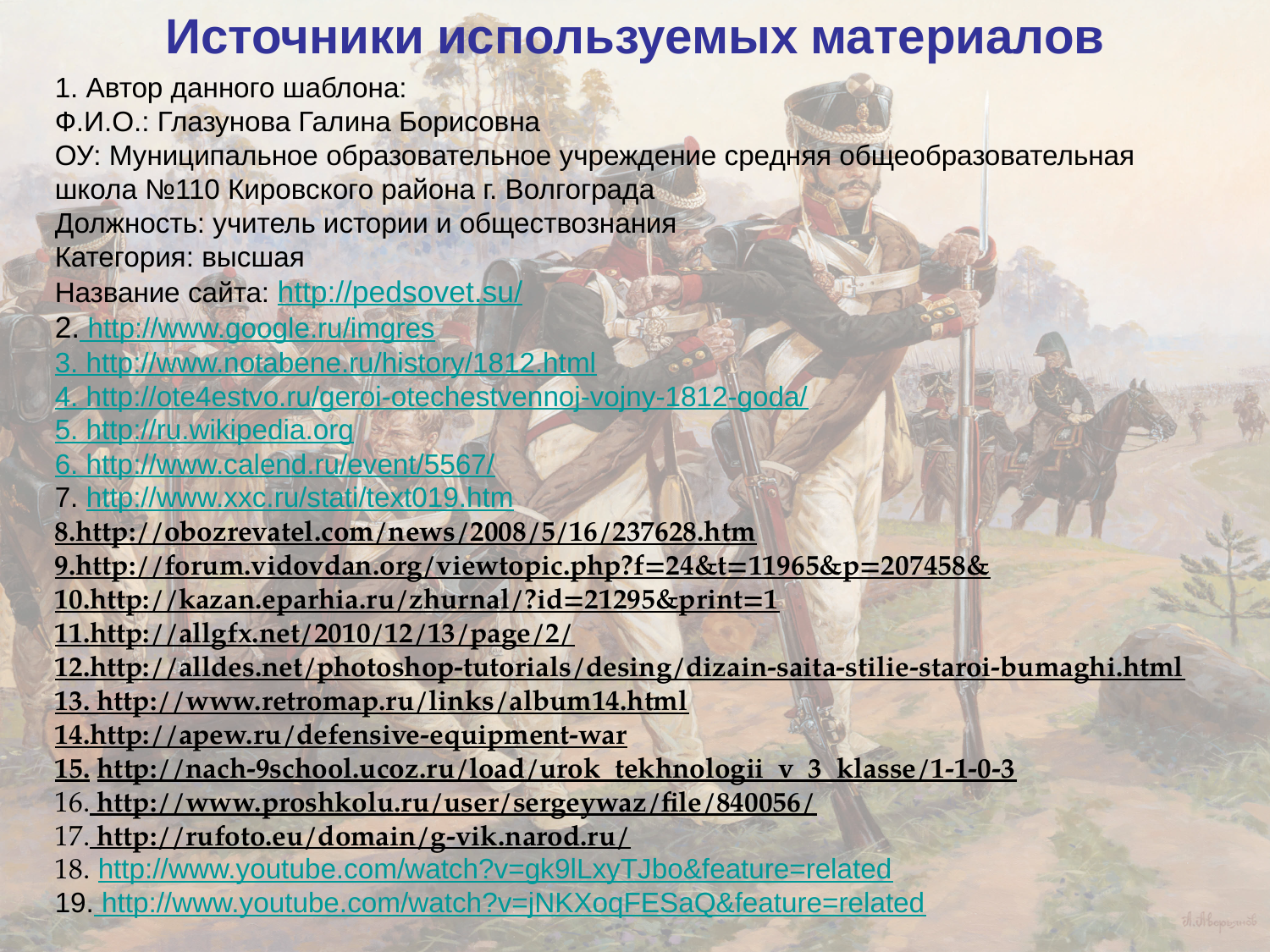

# Источники используемых материалов
1. Автор данного шаблона:
Ф.И.О.: Глазунова Галина Борисовна
ОУ: Муниципальное образовательное учреждение средняя общеобразовательная школа №110 Кировского района г. Волгограда
Должность: учитель истории и обществознания
Категория: высшая
Название сайта: http://pedsovet.su/
2. http://www.google.ru/imgres
3. http://www.notabene.ru/history/1812.html
4. http://ote4estvo.ru/geroi-otechestvennoj-vojny-1812-goda/
5. http://ru.wikipedia.org
6. http://www.calend.ru/event/5567/
7. http://www.xxc.ru/stati/text019.htm
8.http://obozrevatel.com/news/2008/5/16/237628.htm 9.http://forum.vidovdan.org/viewtopic.php?f=24&t=11965&p=207458& 10.http://kazan.eparhia.ru/zhurnal/?id=21295&print=1 11.http://allgfx.net/2010/12/13/page/2/
12.http://alldes.net/photoshop-tutorials/desing/dizain-saita-stilie-staroi-bumaghi.html
13. http://www.retromap.ru/links/album14.html
14.http://apew.ru/defensive-equipment-war
15. http://nach-9school.ucoz.ru/load/urok_tekhnologii_v_3_klasse/1-1-0-3
16. http://www.proshkolu.ru/user/sergeywaz/file/840056/
17. http://rufoto.eu/domain/g-vik.narod.ru/
18. http://www.youtube.com/watch?v=gk9lLxyTJbo&feature=related
19. http://www.youtube.com/watch?v=jNKXoqFESaQ&feature=related